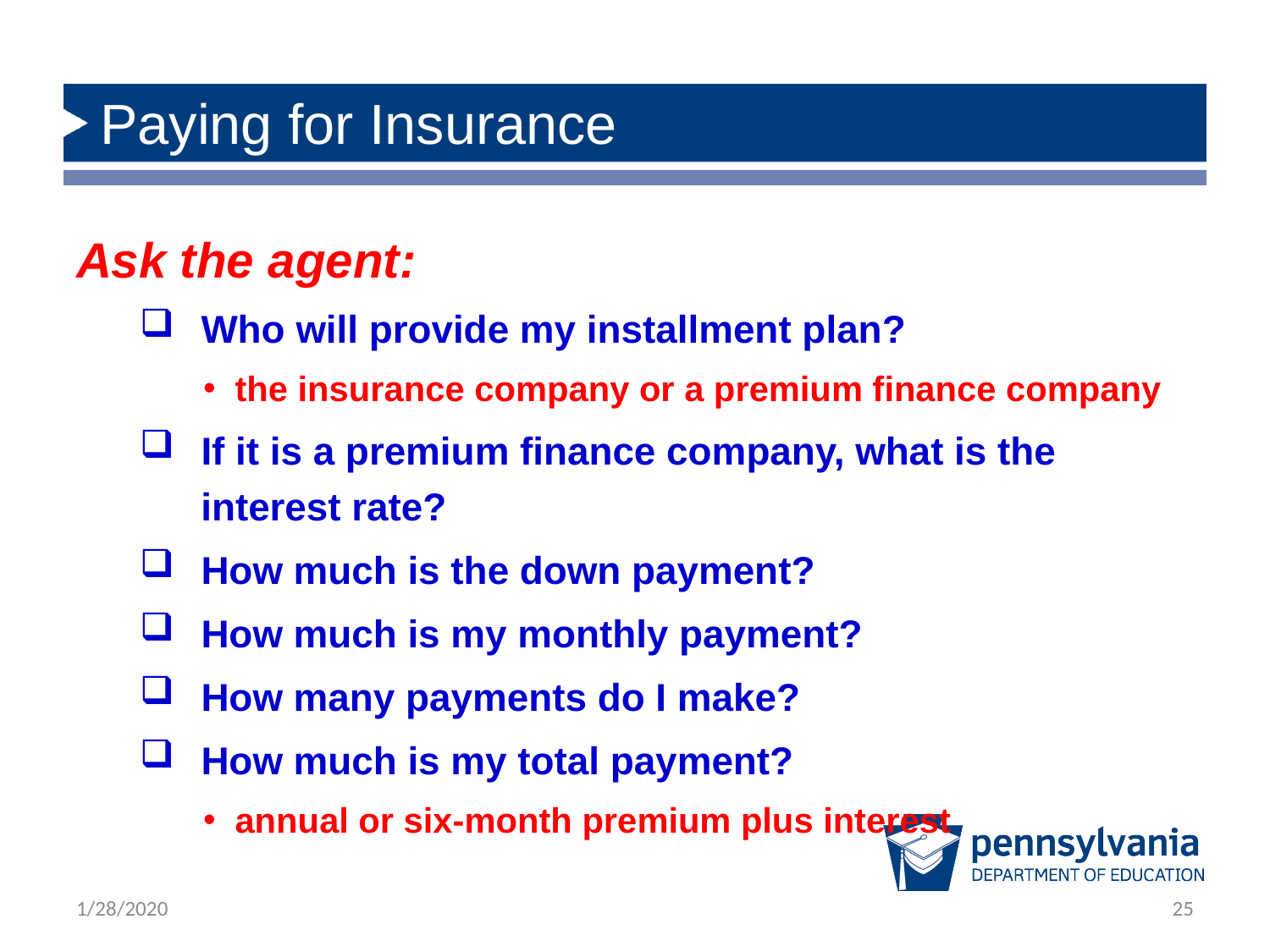

# Paying for Insurance
Ask the agent:
  Who will provide my installment plan?
the insurance company or a premium finance company
  If it is a premium finance company, what is the
  interest rate?
  How much is the down payment?
  How much is my monthly payment?
  How many payments do I make?
  How much is my total payment?
annual or six-month premium plus interest

1/28/2020
25